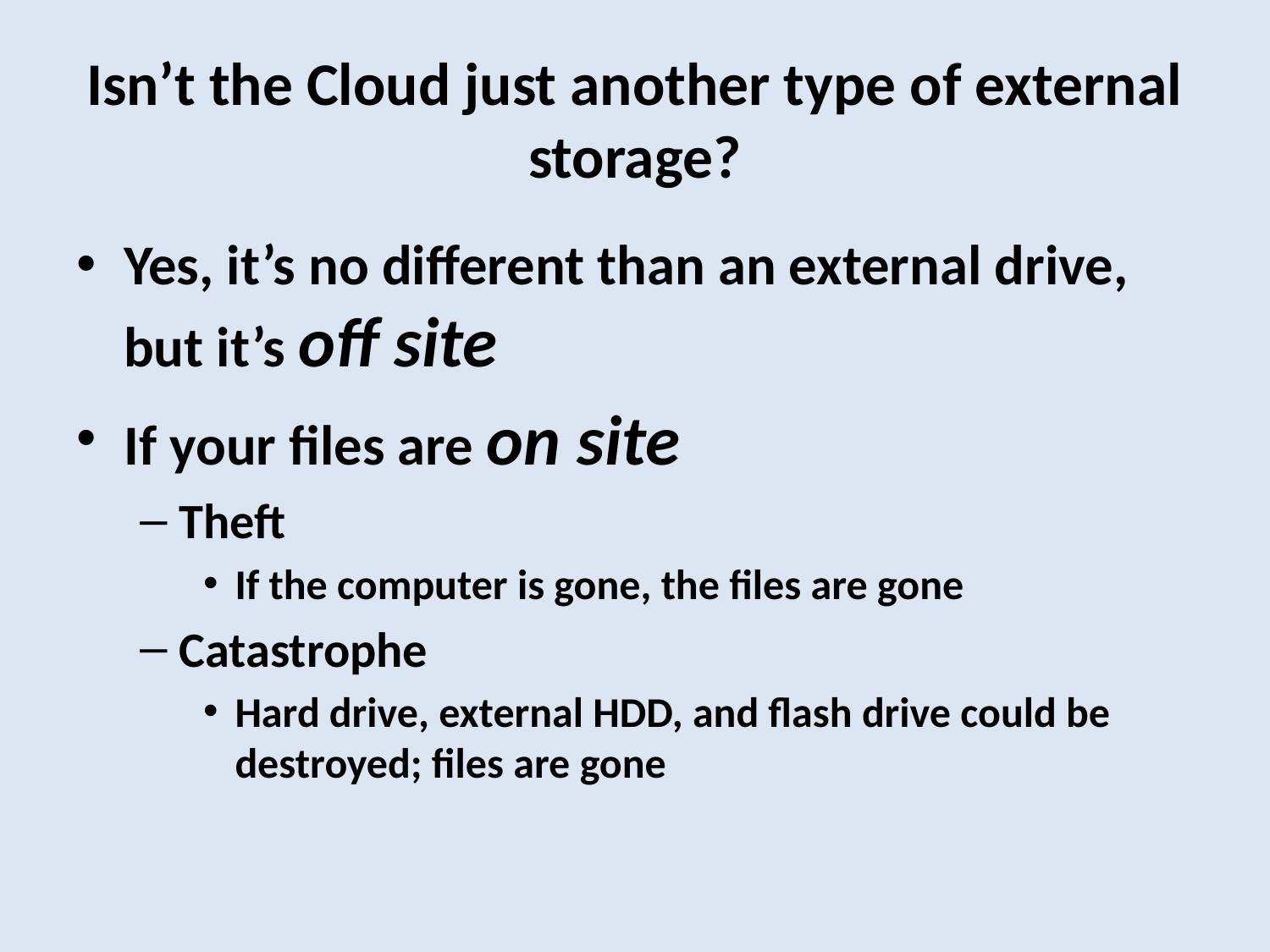

# Isn’t the Cloud just another type of external storage?
Yes, it’s no different than an external drive, but it’s off site
If your files are on site
Theft
If the computer is gone, the files are gone
Catastrophe
Hard drive, external HDD, and flash drive could be destroyed; files are gone